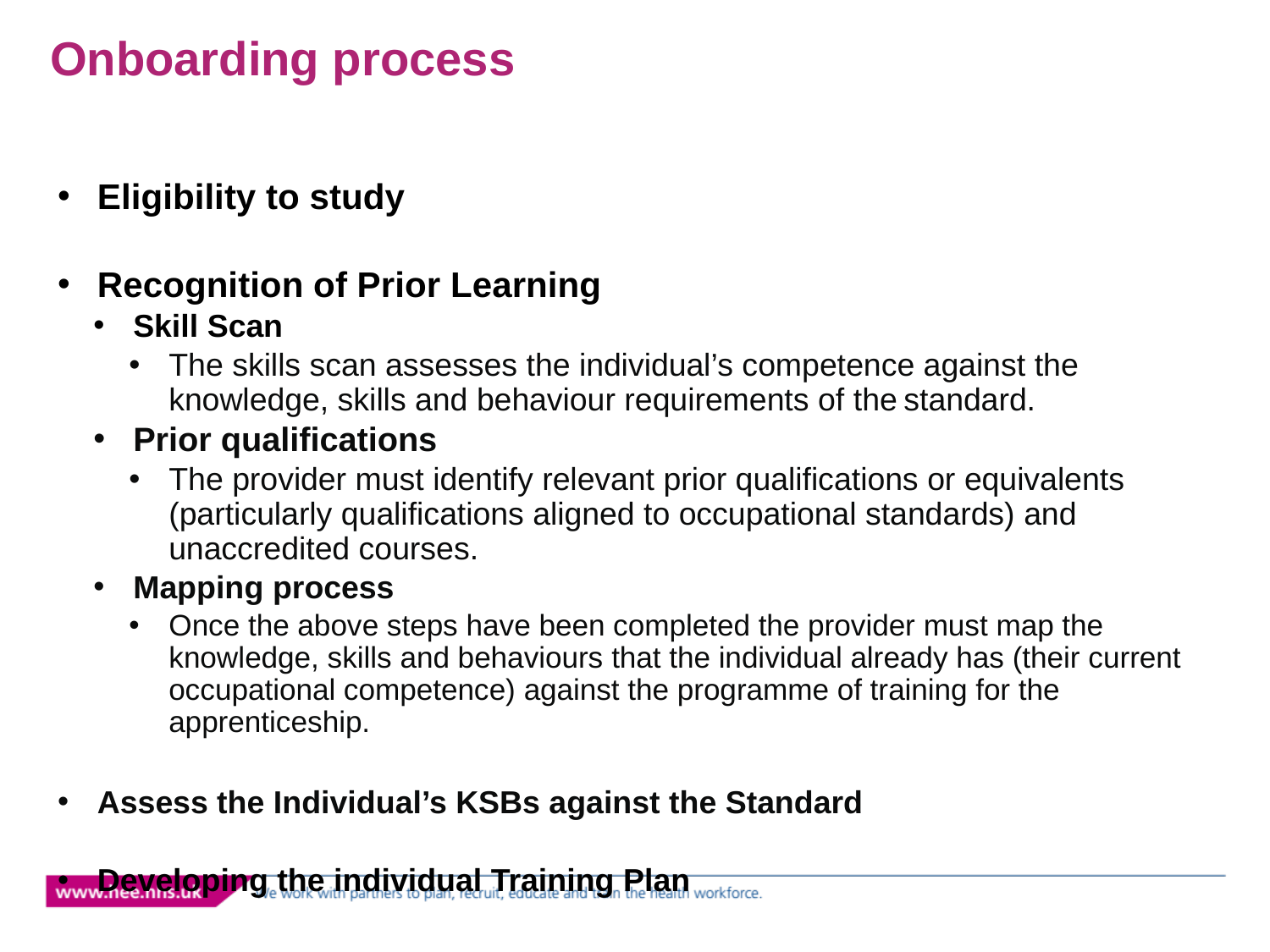

# Onboarding process
Eligibility to study

Recognition of Prior Learning
Skill Scan
The skills scan assesses the individual’s competence against the knowledge, skills and behaviour requirements of the standard.
Prior qualifications
The provider must identify relevant prior qualifications or equivalents (particularly qualifications aligned to occupational standards) and unaccredited courses.
Mapping process
Once the above steps have been completed the provider must map the knowledge, skills and behaviours that the individual already has (their current occupational competence) against the programme of training for the apprenticeship.

Assess the Individual’s KSBs against the Standard
Developing the individual Training Plan